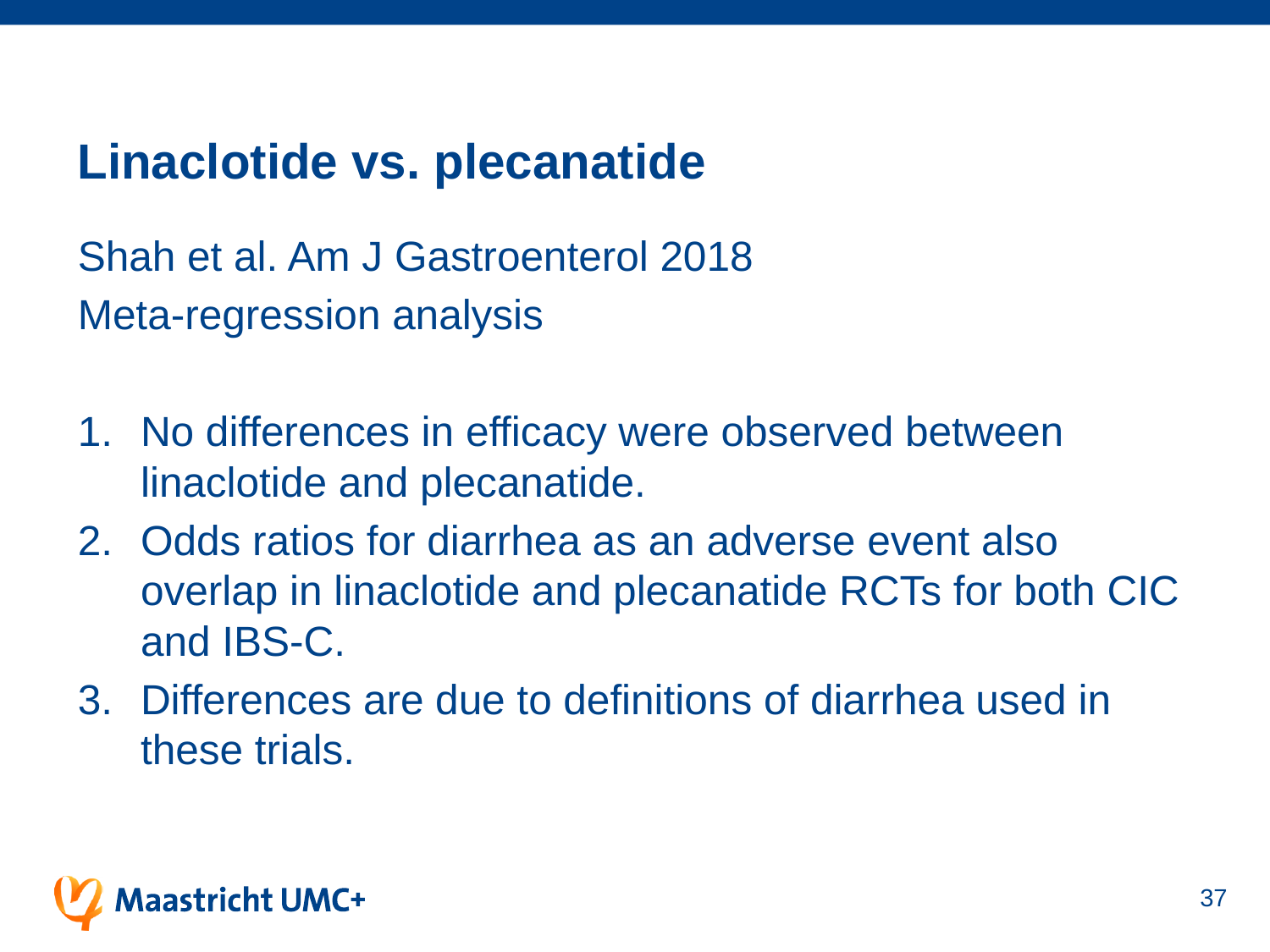

# Linaclotide vs. plecanatide
Shah et al. Am J Gastroenterol 2018
Meta-regression analysis

No differences in efficacy were observed between linaclotide and plecanatide.
Odds ratios for diarrhea as an adverse event also overlap in linaclotide and plecanatide RCTs for both CIC and IBS-C.
Differences are due to definitions of diarrhea used in these trials.

37